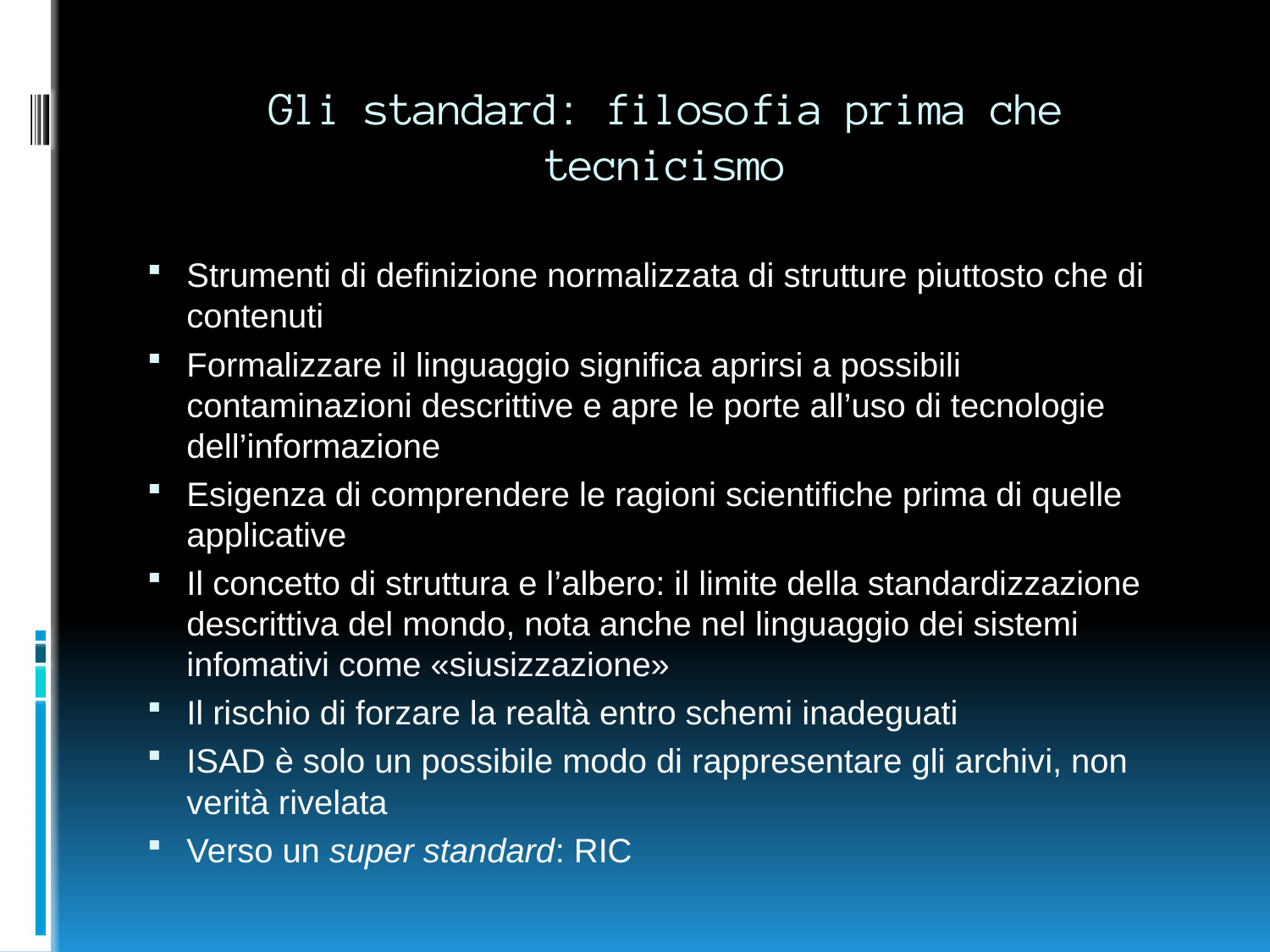

# Gli standard: filosofia prima che tecnicismo
Strumenti di definizione normalizzata di strutture piuttosto che di contenuti
Formalizzare il linguaggio significa aprirsi a possibili contaminazioni descrittive e apre le porte all’uso di tecnologie dell’informazione
Esigenza di comprendere le ragioni scientifiche prima di quelle applicative
Il concetto di struttura e l’albero: il limite della standardizzazione descrittiva del mondo, nota anche nel linguaggio dei sistemi infomativi come «siusizzazione»
Il rischio di forzare la realtà entro schemi inadeguati
ISAD è solo un possibile modo di rappresentare gli archivi, non verità rivelata
Verso un super standard: RIC